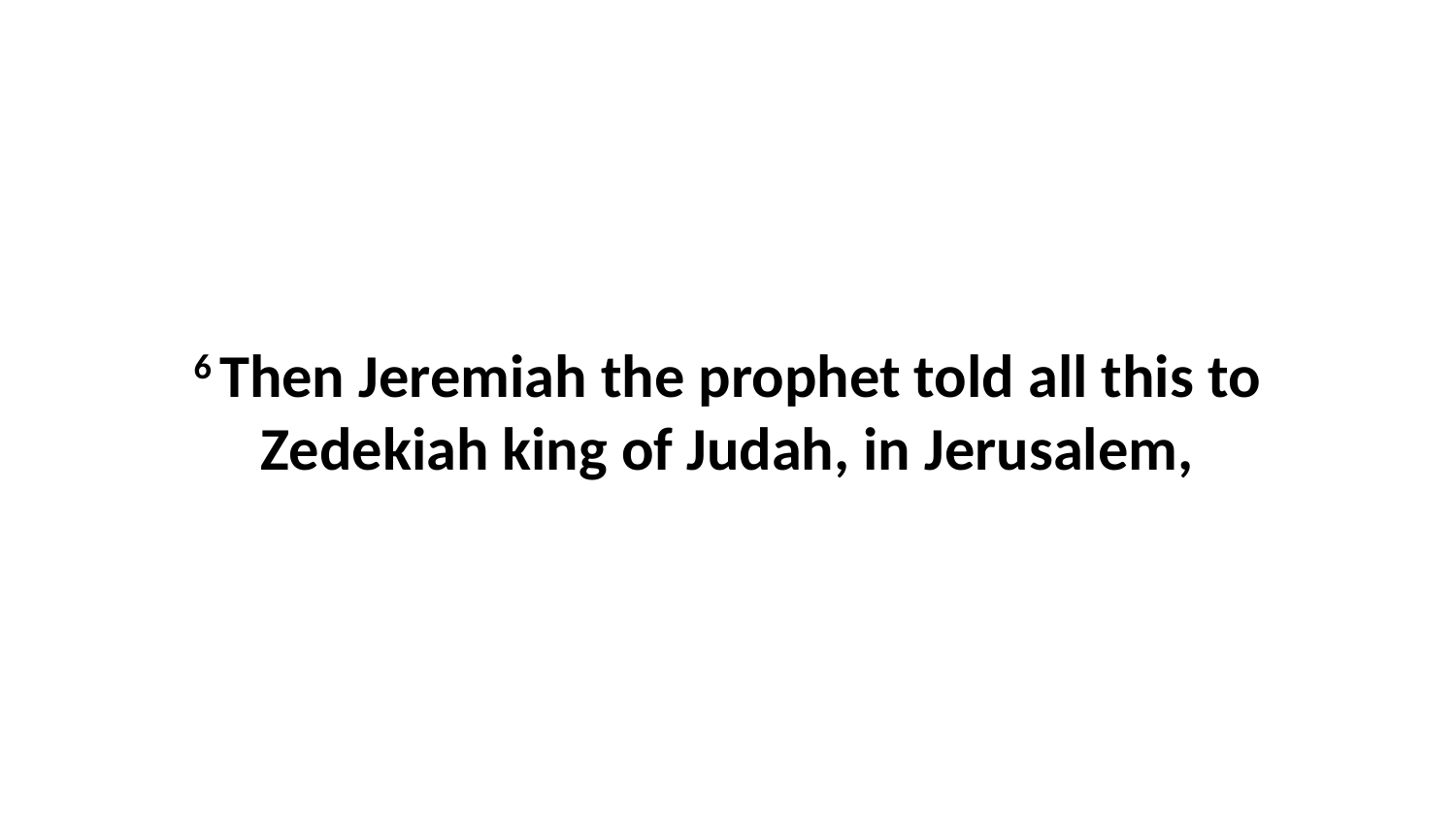

6 Then Jeremiah the prophet told all this to Zedekiah king of Judah, in Jerusalem,